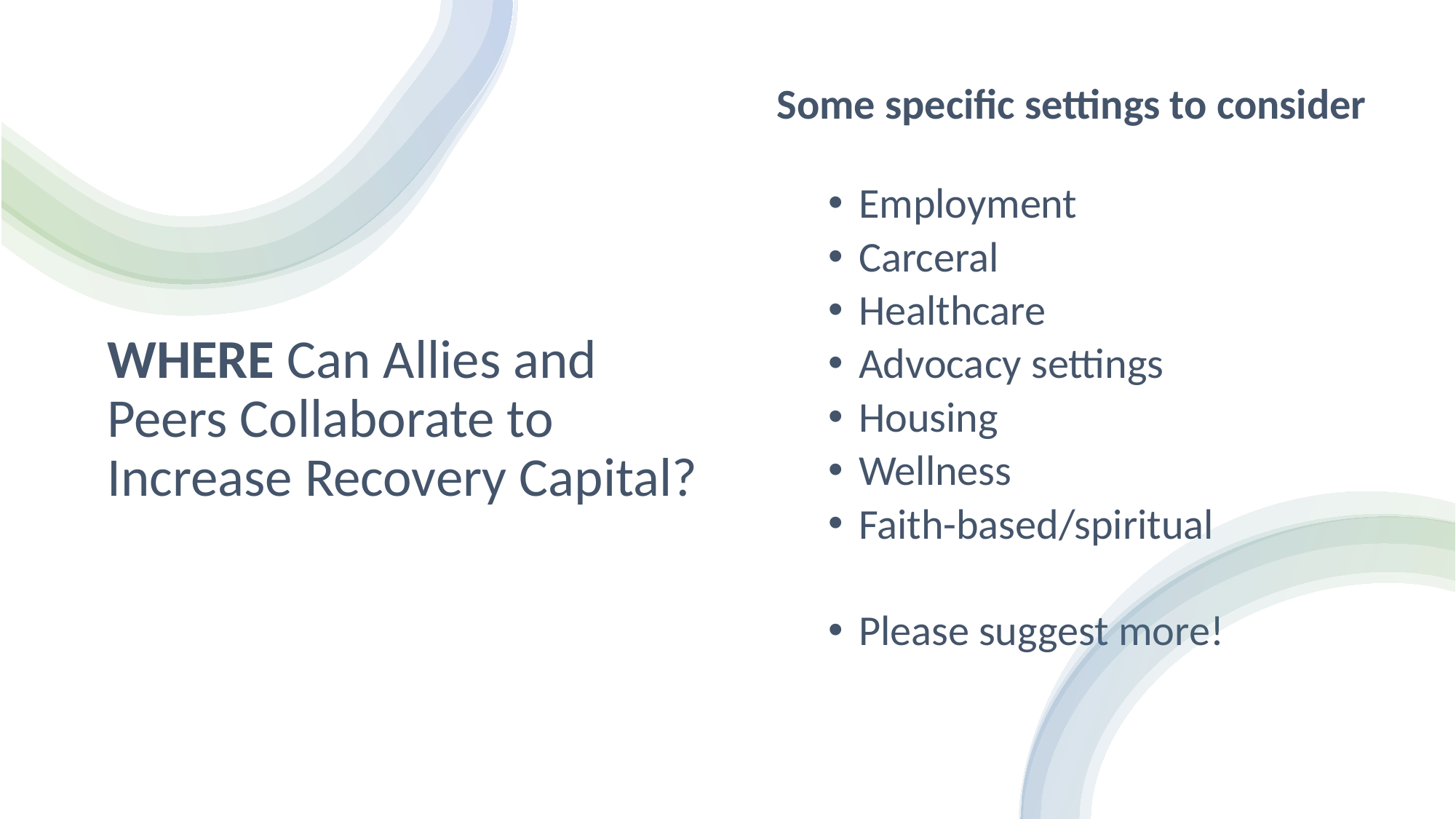

Some specific settings to consider

Employment
Carceral
Healthcare
Advocacy settings
Housing
Wellness
Faith-based/spiritual

Please suggest more!
# WHERE Can Allies and Peers Collaborate to Increase Recovery Capital?